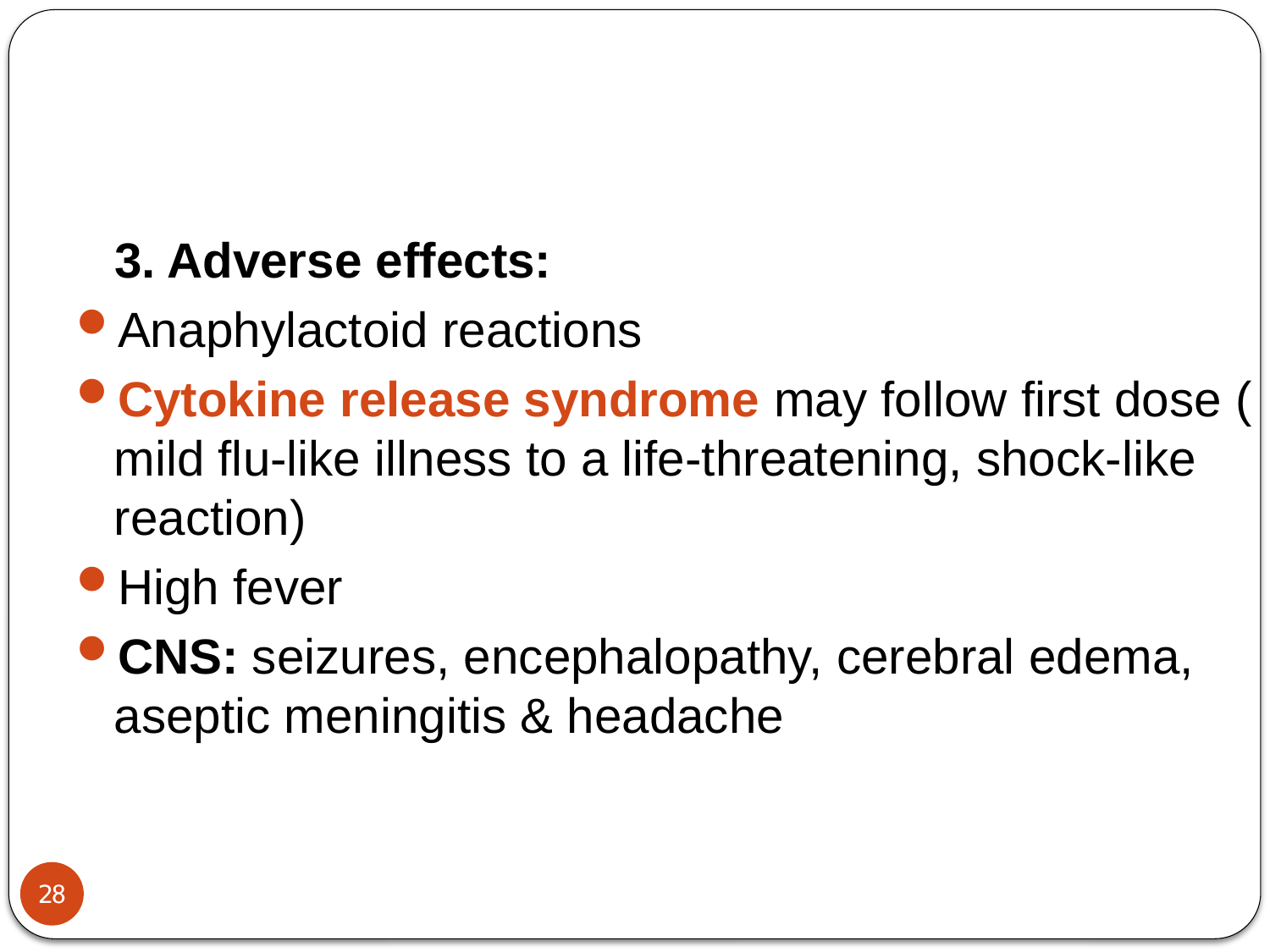

#
   3. Adverse effects:
Anaphylactoid reactions
Cytokine release syndrome may follow first dose ( mild flu-like illness to a life-threatening, shock-like reaction)
High fever
CNS: seizures, encephalopathy, cerebral edema, aseptic meningitis & headache
28